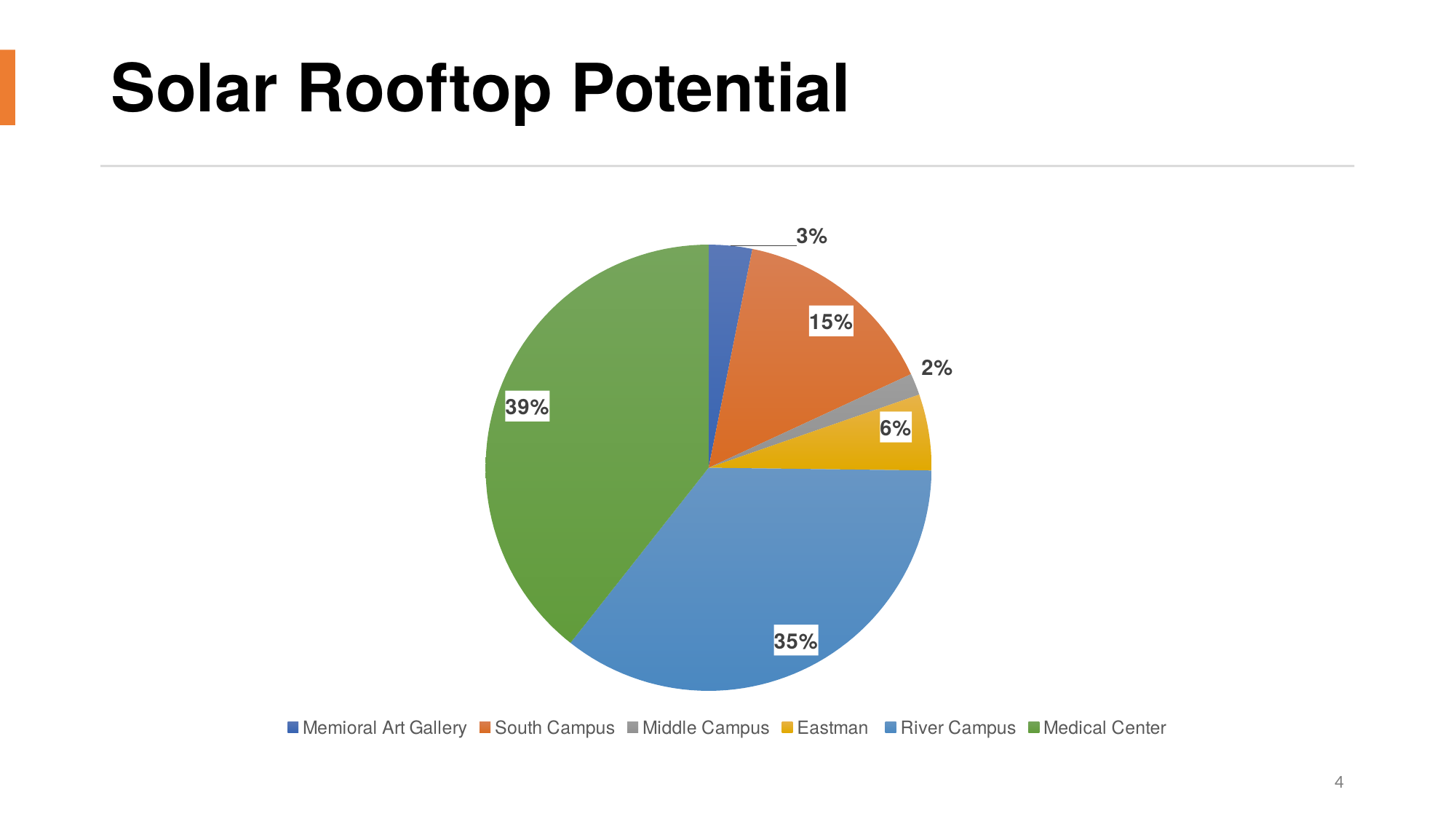

# Solar Rooftop Potential

### Chart

| Category |  |
|---|---|
| Memioral Art Gallery | 40.0 |
| South Campus | 190.0 |
| Middle Campus | 20.0 |
| Eastman  | 70.0 |
| River Campus | 450.0 |
| Medical Center | 500.0 |
4